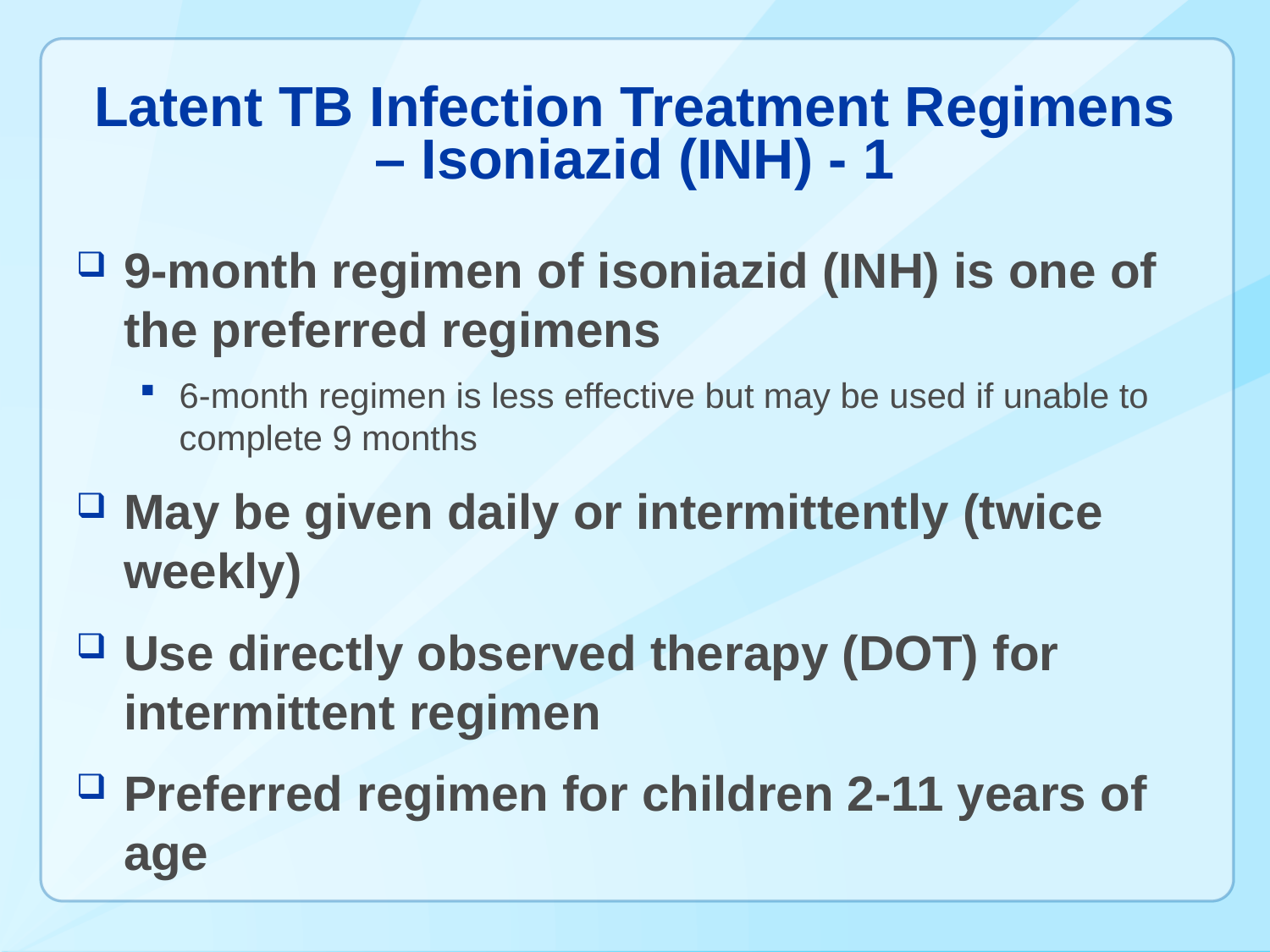

# Latent TB Infection Treatment Regimens – Isoniazid (INH) - 1
9-month regimen of isoniazid (INH) is one of the preferred regimens
6-month regimen is less effective but may be used if unable to complete 9 months
May be given daily or intermittently (twice weekly)
Use directly observed therapy (DOT) for intermittent regimen
Preferred regimen for children 2-11 years of age